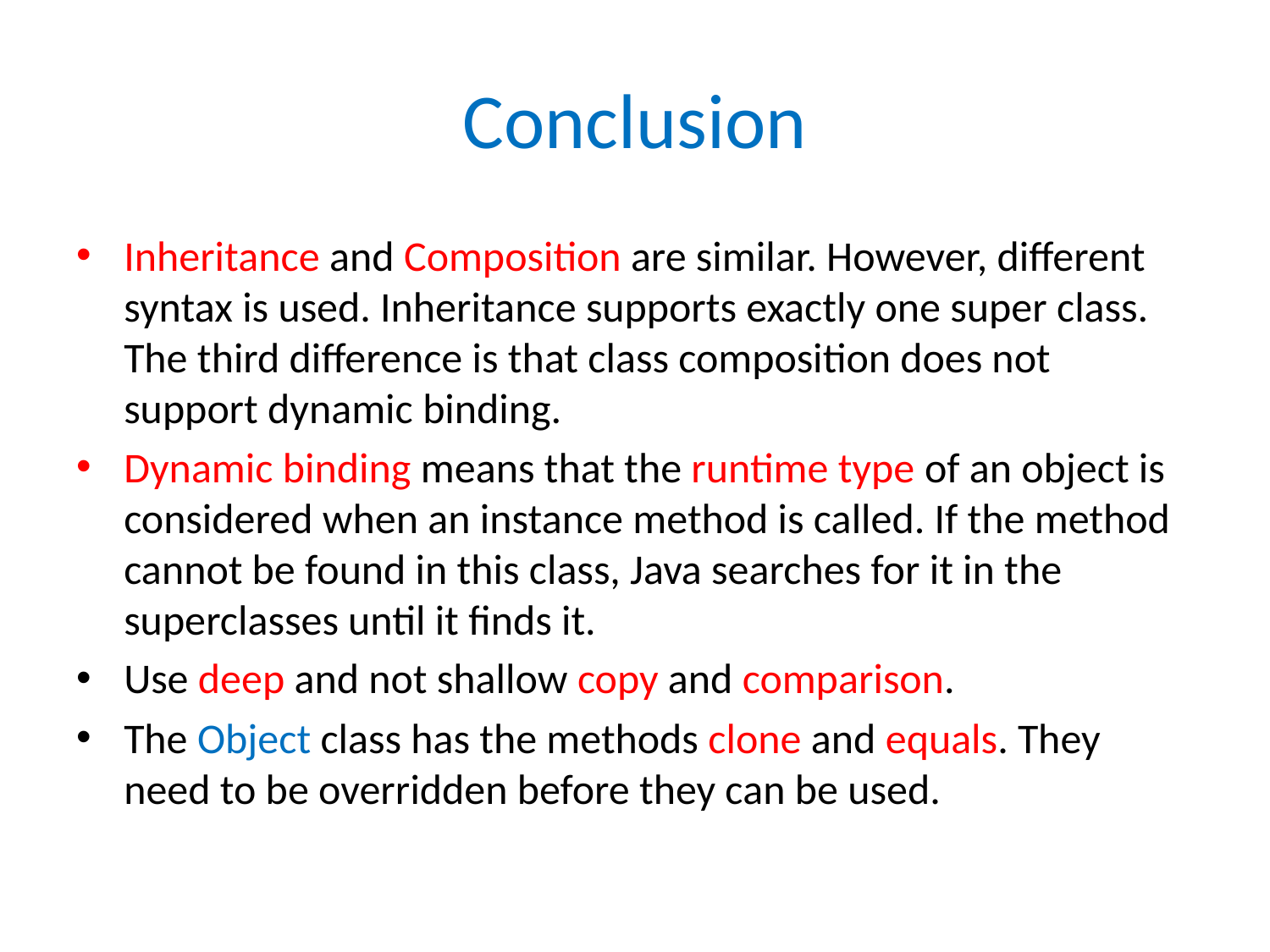

# Conclusion
Inheritance and Composition are similar. However, different syntax is used. Inheritance supports exactly one super class. The third difference is that class composition does not support dynamic binding.
Dynamic binding means that the runtime type of an object is considered when an instance method is called. If the method cannot be found in this class, Java searches for it in the superclasses until it finds it.
Use deep and not shallow copy and comparison.
The Object class has the methods clone and equals. They need to be overridden before they can be used.